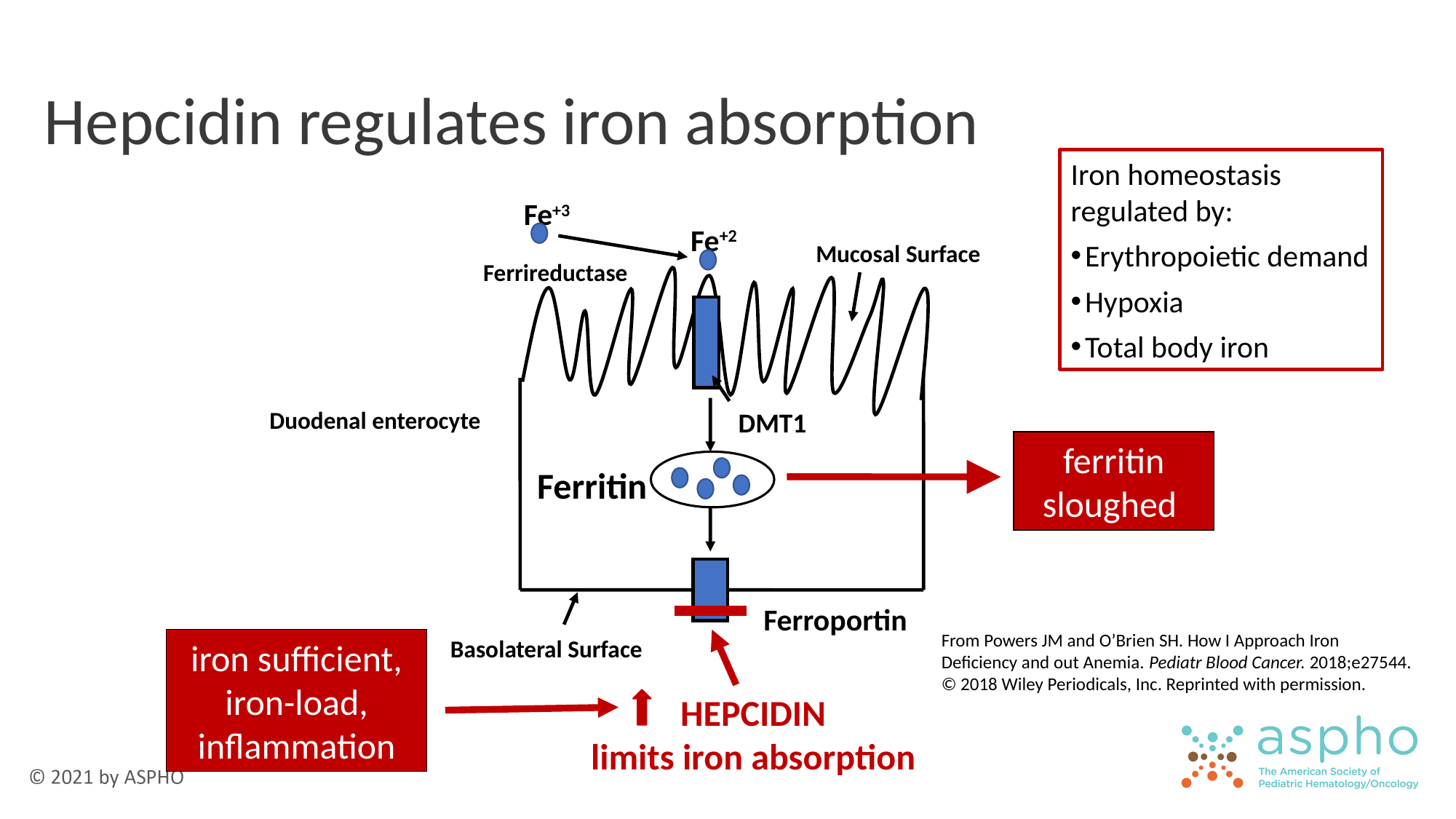

# Hepcidin regulates iron absorption
Iron homeostasis regulated by:
Erythropoietic demand
Hypoxia
Total body iron

Fe+3
Fe+2

Mucosal Surface

Ferrireductase

Duodenal enterocyte
DMT1
ferritin sloughed

Ferritin

Basolateral Surface
Ferroportin

From Powers JM and O’Brien SH. How I Approach Iron Deficiency and out Anemia. Pediatr Blood Cancer. 2018;e27544. © 2018 Wiley Periodicals, Inc. Reprinted with permission.
iron sufficient, iron-load, inflammation
HEPCIDIN
limits iron absorption